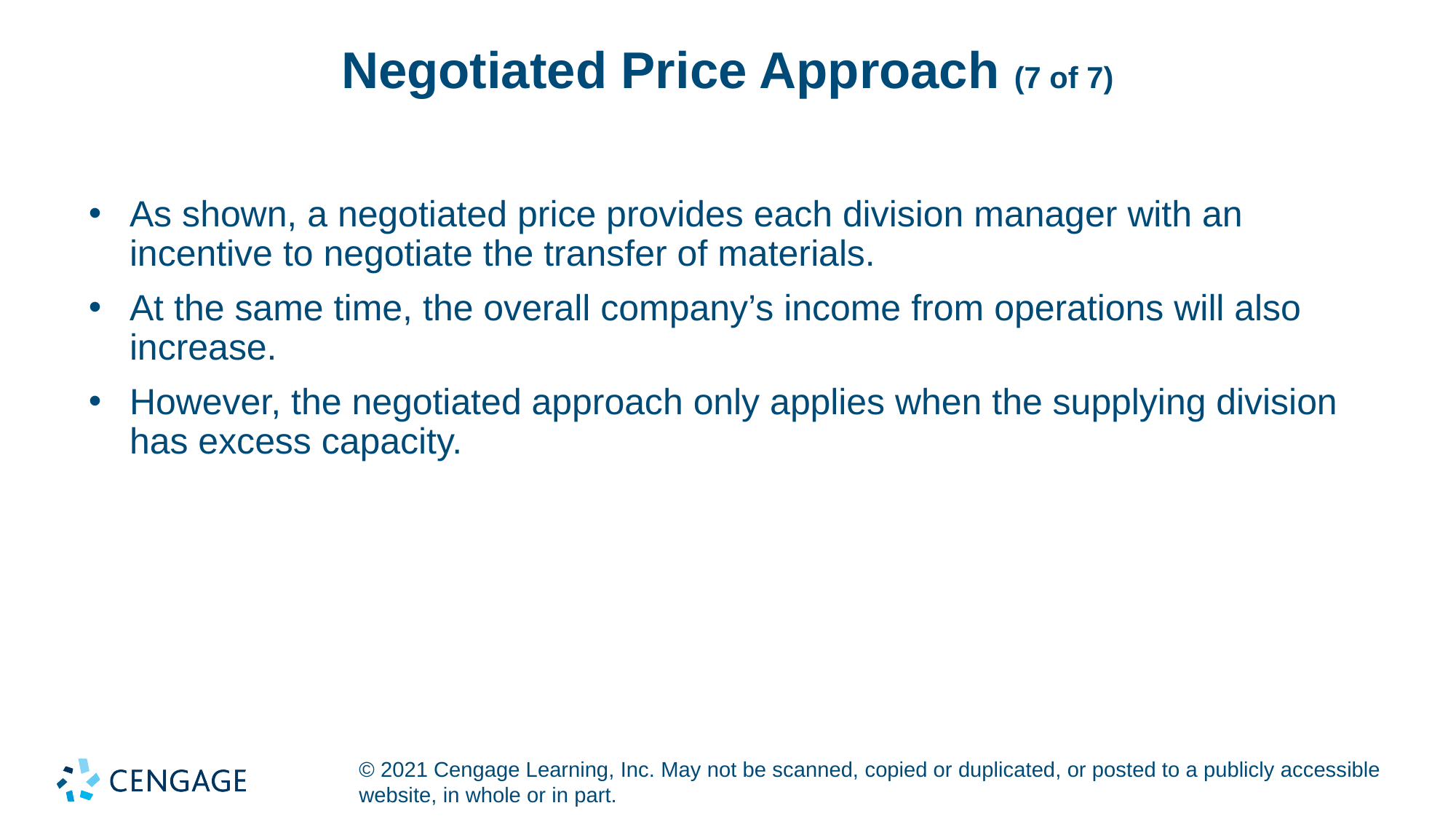

# Negotiated Price Approach (7 of 7)
As shown, a negotiated price provides each division manager with an incentive to negotiate the transfer of materials.
At the same time, the overall company’s income from operations will also increase.
However, the negotiated approach only applies when the supplying division has excess capacity.